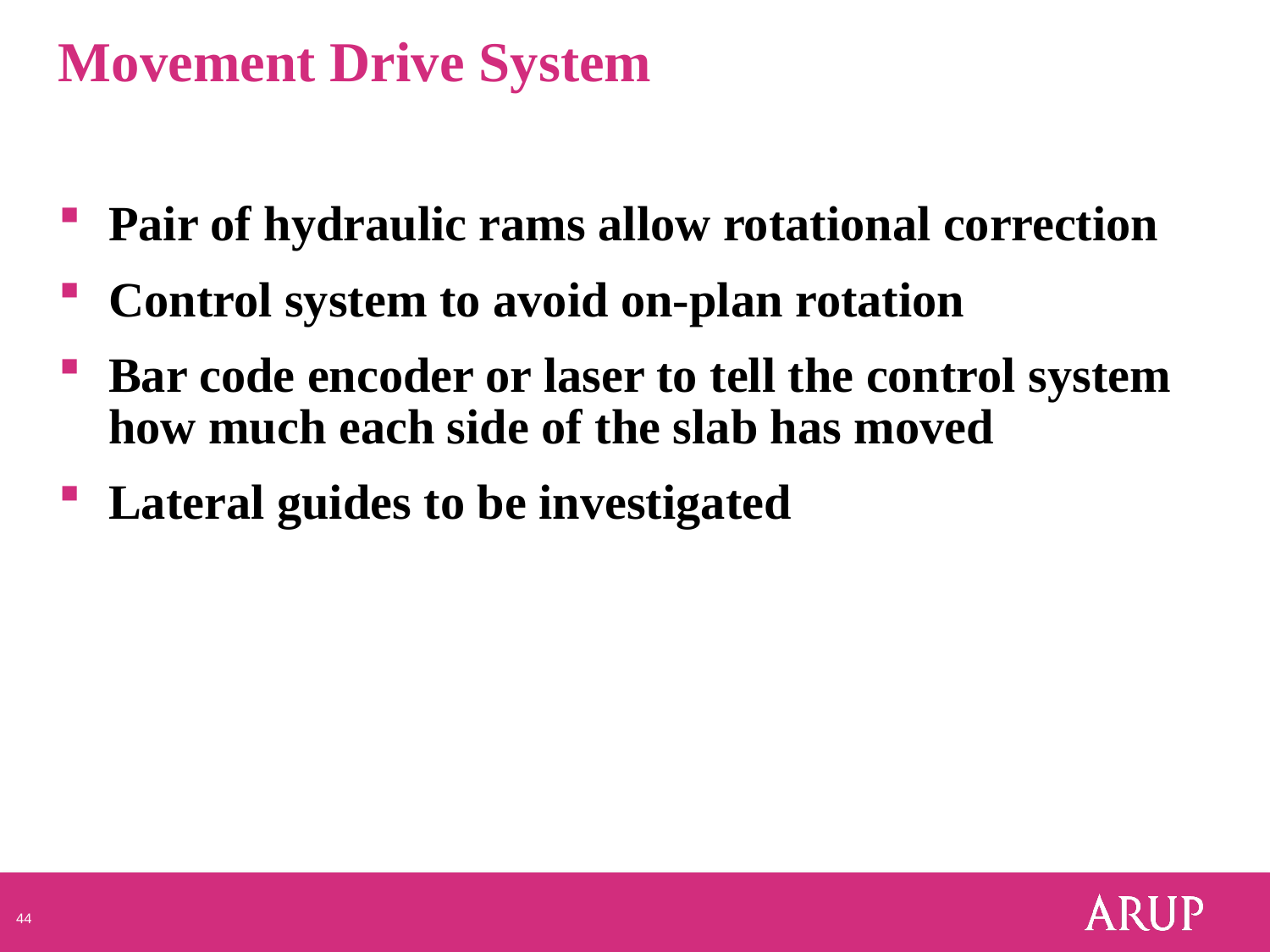

# Movement Drive System
Pair of hydraulic rams allow rotational correction
Control system to avoid on-plan rotation
Bar code encoder or laser to tell the control system how much each side of the slab has moved
Lateral guides to be investigated